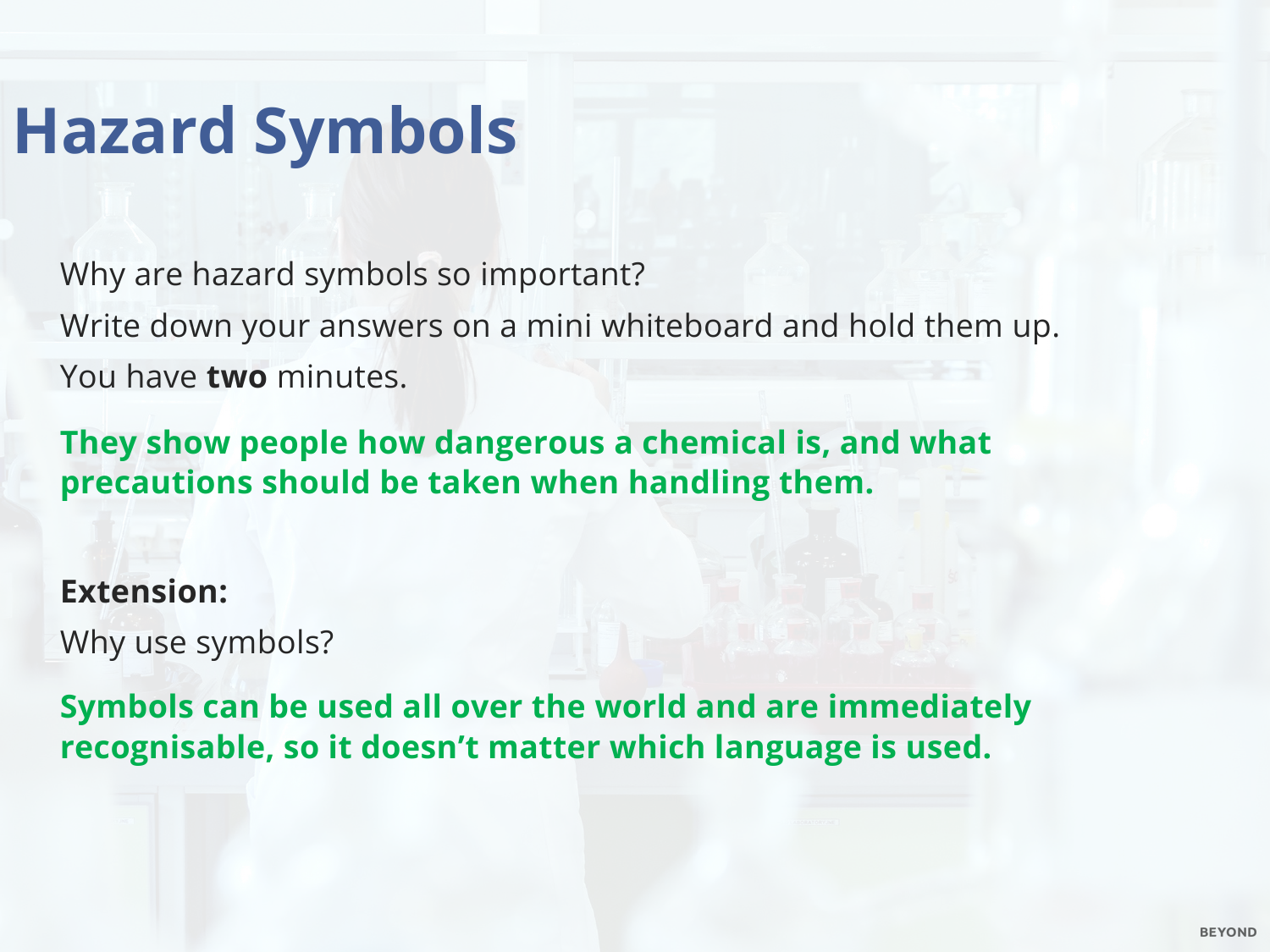

Hazard Symbols
Why are hazard symbols so important?
Write down your answers on a mini whiteboard and hold them up.
You have two minutes.
They show people how dangerous a chemical is, and what precautions should be taken when handling them.
Extension:
Why use symbols?
Symbols can be used all over the world and are immediately recognisable, so it doesn’t matter which language is used.